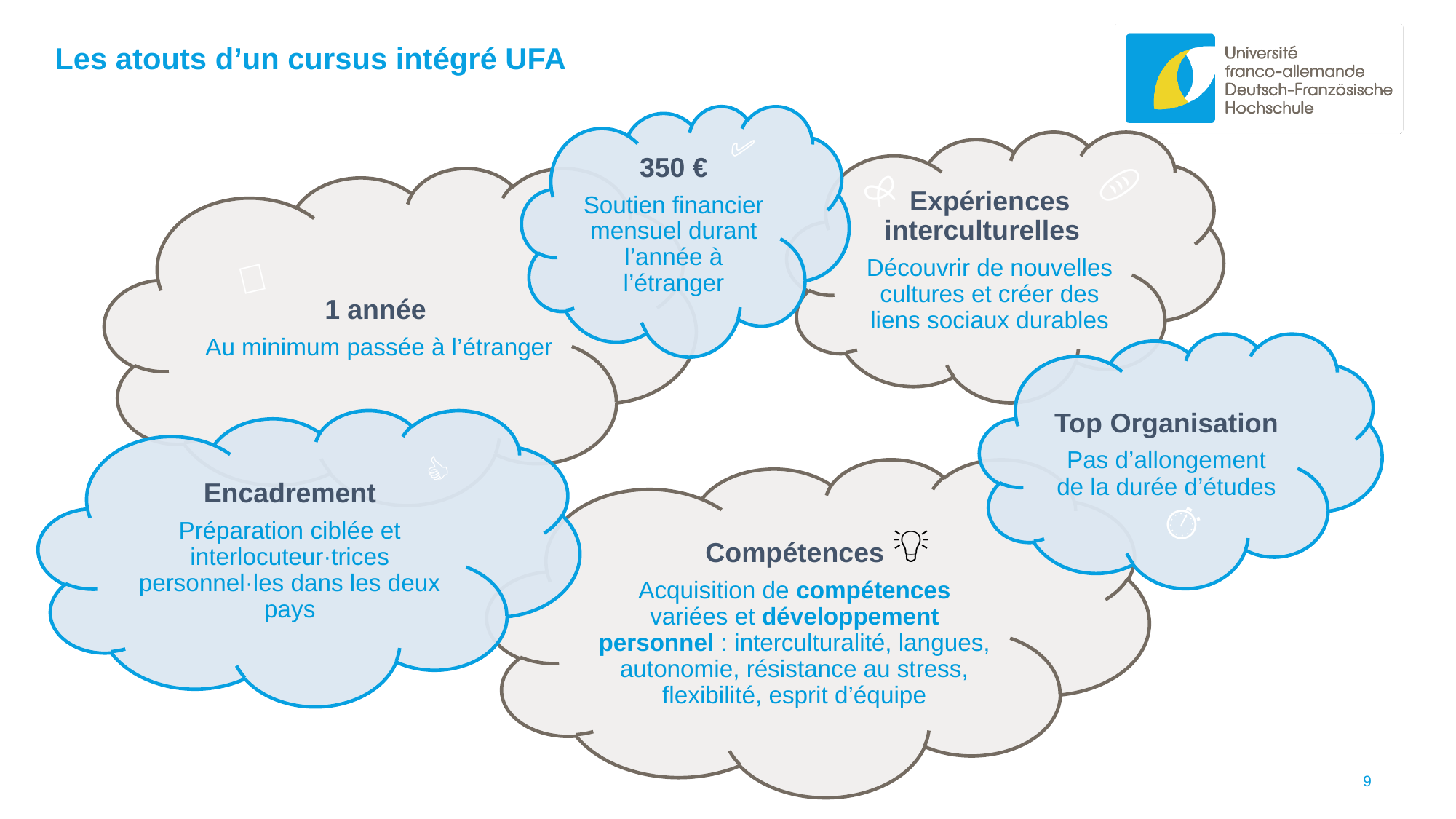

Les atouts d’un cursus intégré UFA
350 €
Soutien financier mensuel durant l’année à l’étranger

Expériences interculturelles
Découvrir de nouvelles cultures et créer des liens sociaux durables
1 année
Au minimum passée à l’étranger
Top Organisation
Pas d’allongement de la durée d’études
Encadrement
Préparation ciblée et interlocuteur·trices personnel·les dans les deux pays
✅
🥖
🥨
🧳
👍

Compétences
Acquisition de compétences variées et développement personnel : interculturalité, langues, autonomie, résistance au stress, flexibilité, esprit d’équipe

⏱️
💡
9